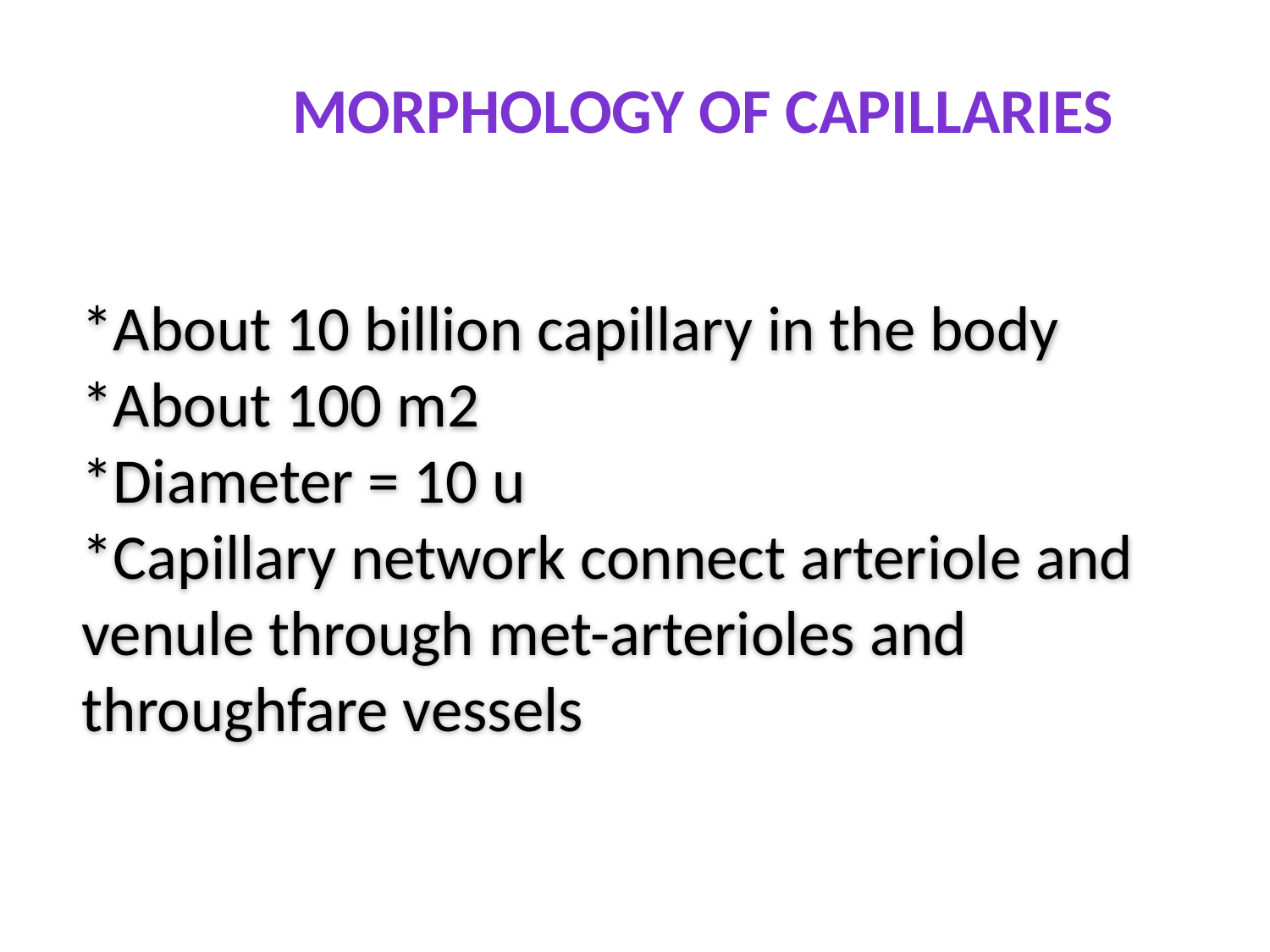

Morphology of capillaries
*About 10 billion capillary in the body
*About 100 m2
*Diameter = 10 u
*Capillary network connect arteriole and venule through met-arterioles and throughfare vessels